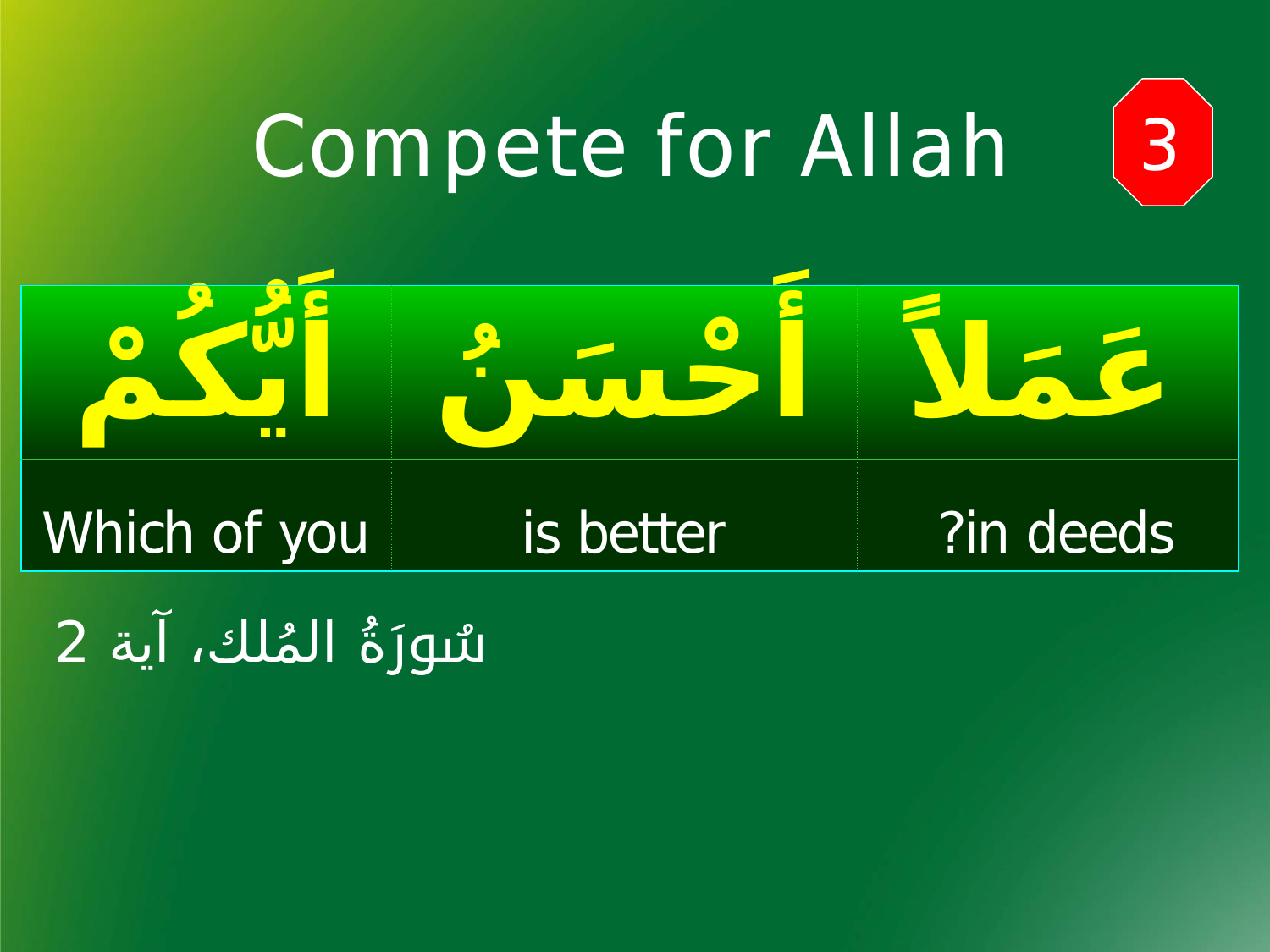

Compete for Allah
3
| أَيُّكُمْ | أَحْسَنُ | عَمَلاً |
| --- | --- | --- |
| Which of you | is better | in deeds? |
سُورَةُ المُلك، آية 2